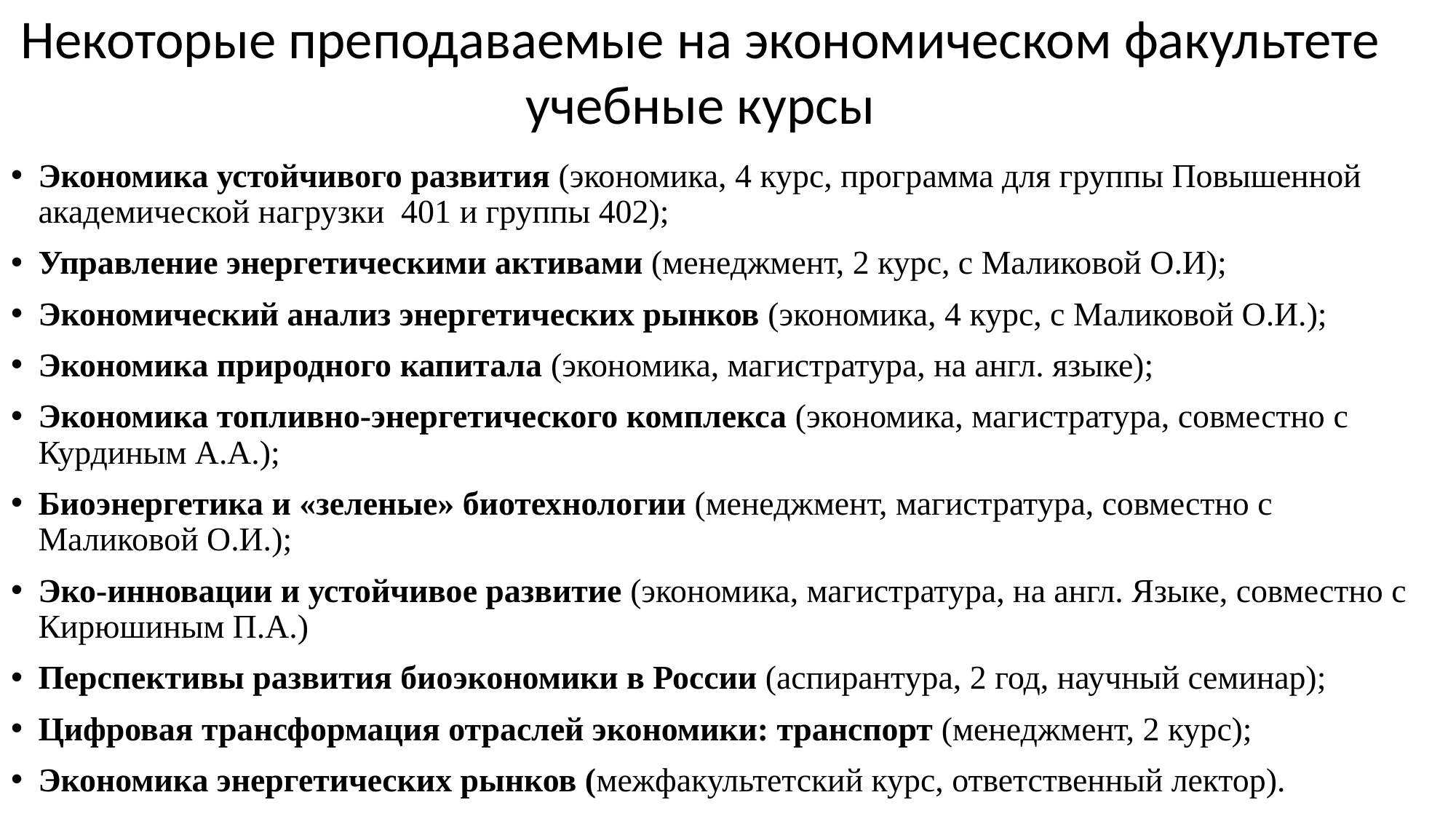

# Некоторые преподаваемые на экономическом факультете учебные курсы

Экономика устойчивого развития (экономика, 4 курс, программа для группы Повышенной академической нагрузки  401 и группы 402);
Управление энергетическими активами (менеджмент, 2 курс, с Маликовой О.И);
Экономический анализ энергетических рынков (экономика, 4 курс, с Маликовой О.И.);
Экономика природного капитала (экономика, магистратура, на англ. языке);
Экономика топливно-энергетического комплекса (экономика, магистратура, совместно с Курдиным А.А.);
Биоэнергетика и «зеленые» биотехнологии (менеджмент, магистратура, совместно с Маликовой О.И.);
Эко-инновации и устойчивое развитие (экономика, магистратура, на англ. Языке, совместно с Кирюшиным П.А.)
Перспективы развития биоэкономики в России (аспирантура, 2 год, научный семинар);
Цифровая трансформация отраслей экономики: транспорт (менеджмент, 2 курс);
Экономика энергетических рынков (межфакультетский курс, ответственный лектор).